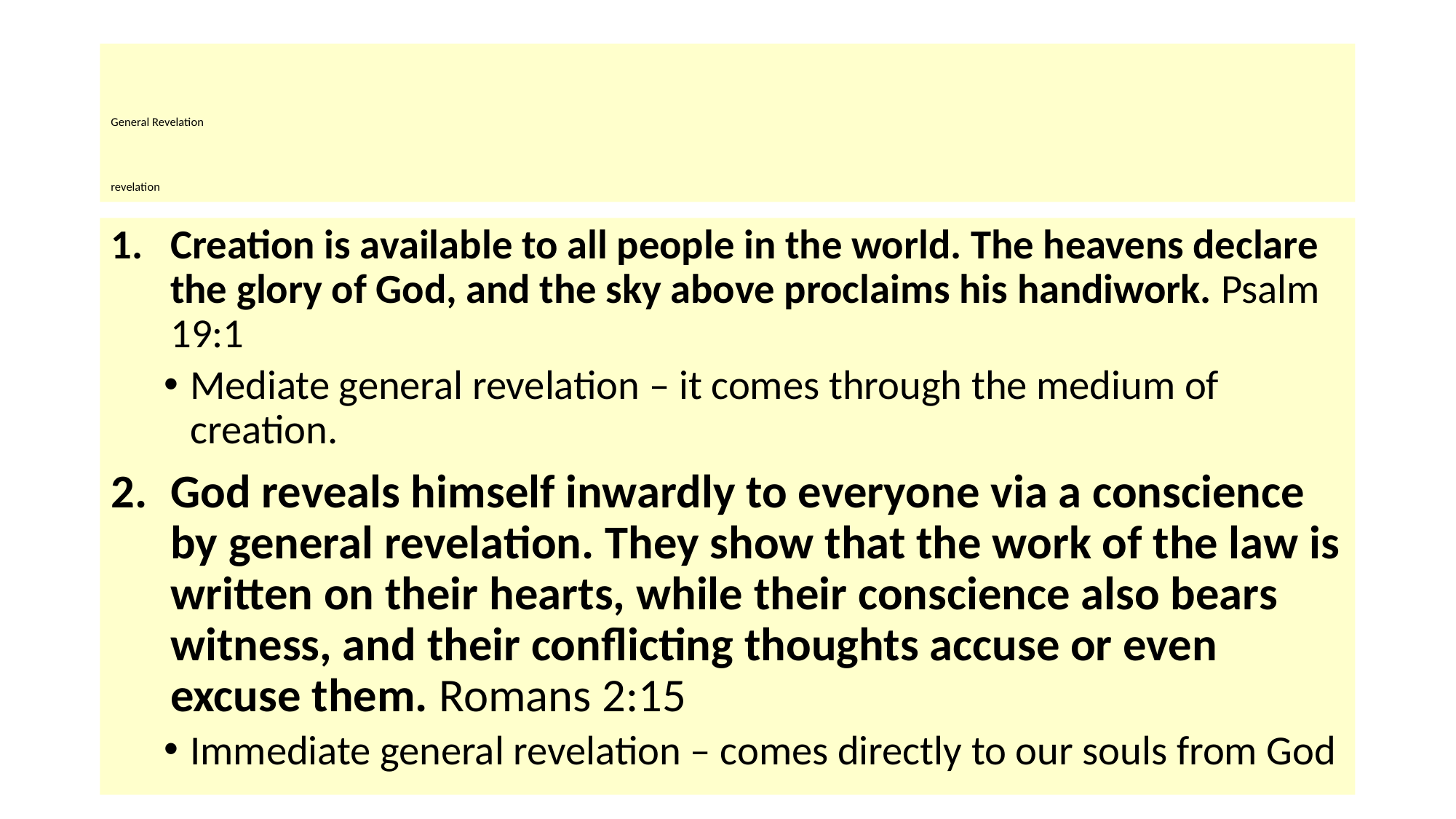

# General Revelation revelation
Creation is available to all people in the world. The heavens declare the glory of God, and the sky above proclaims his handiwork. Psalm 19:1
Mediate general revelation – it comes through the medium of creation.
God reveals himself inwardly to everyone via a conscience by general revelation. They show that the work of the law is written on their hearts, while their conscience also bears witness, and their conflicting thoughts accuse or even excuse them. Romans 2:15
Immediate general revelation – comes directly to our souls from God